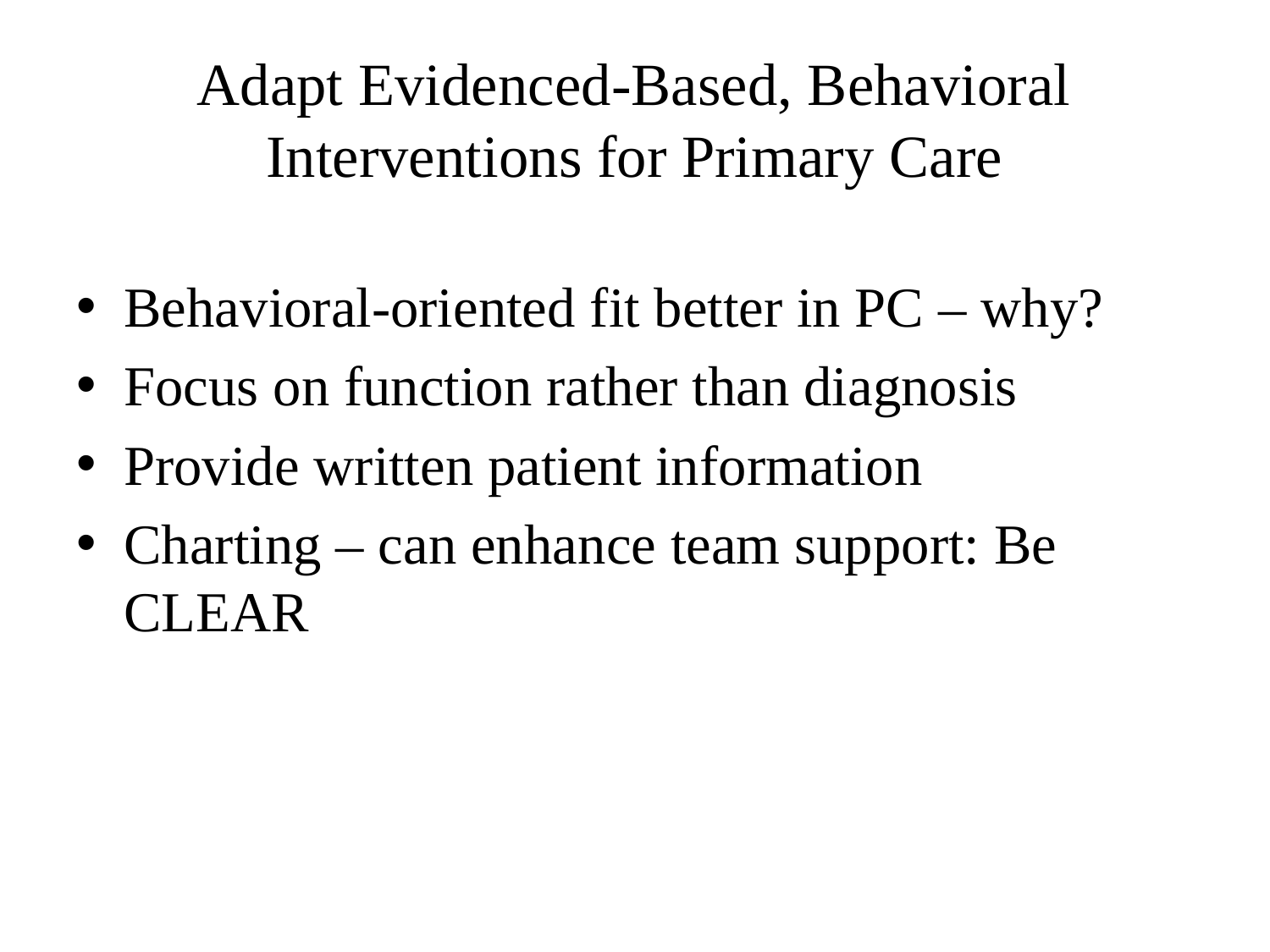

# Adapt Evidenced-Based, Behavioral Interventions for Primary Care
Behavioral-oriented fit better in PC – why?
Focus on function rather than diagnosis
Provide written patient information
Charting – can enhance team support: Be CLEAR